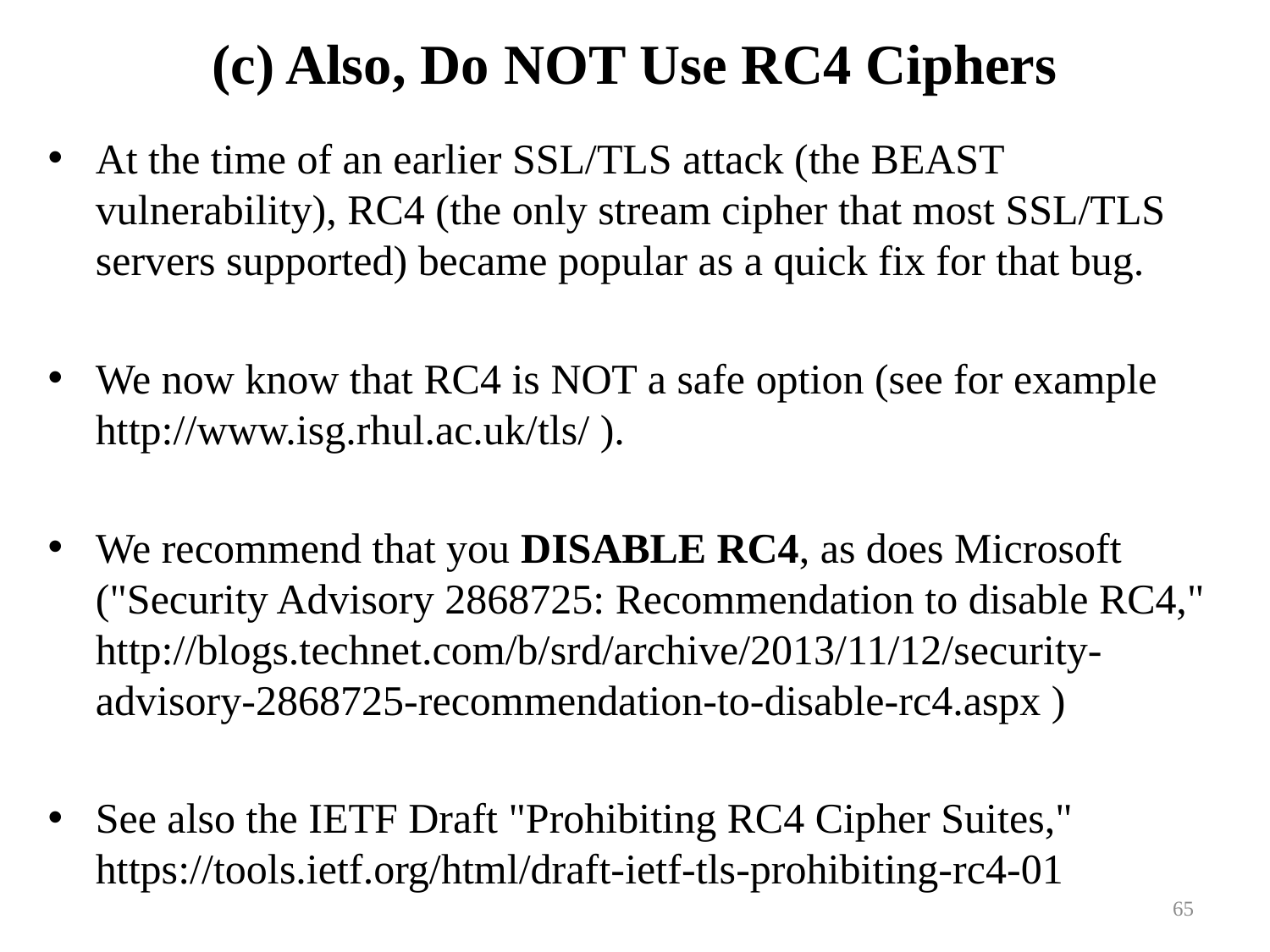

# (c) Also, Do NOT Use RC4 Ciphers
At the time of an earlier SSL/TLS attack (the BEAST vulnerability), RC4 (the only stream cipher that most SSL/TLS servers supported) became popular as a quick fix for that bug.

We now know that RC4 is NOT a safe option (see for example http://www.isg.rhul.ac.uk/tls/ ).

We recommend that you DISABLE RC4, as does Microsoft ("Security Advisory 2868725: Recommendation to disable RC4," http://blogs.technet.com/b/srd/archive/2013/11/12/security-advisory-2868725-recommendation-to-disable-rc4.aspx )

See also the IETF Draft "Prohibiting RC4 Cipher Suites,"
https://tools.ietf.org/html/draft-ietf-tls-prohibiting-rc4-01
65